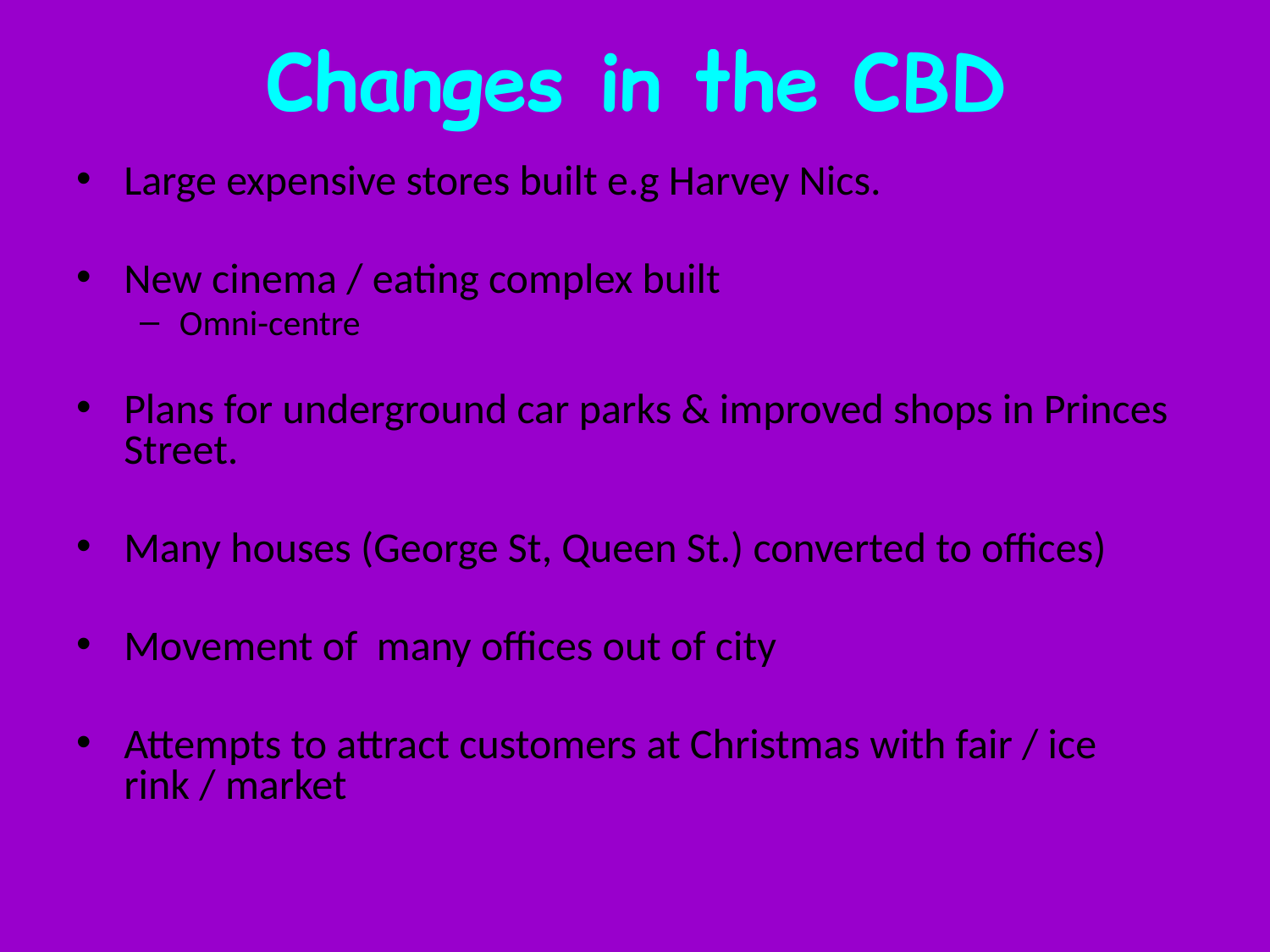

# Changes in the CBD
Large expensive stores built e.g Harvey Nics.

New cinema / eating complex built
Omni-centre

Plans for underground car parks & improved shops in Princes Street.

Many houses (George St, Queen St.) converted to offices)

Movement of  many offices out of city

Attempts to attract customers at Christmas with fair / ice rink / market